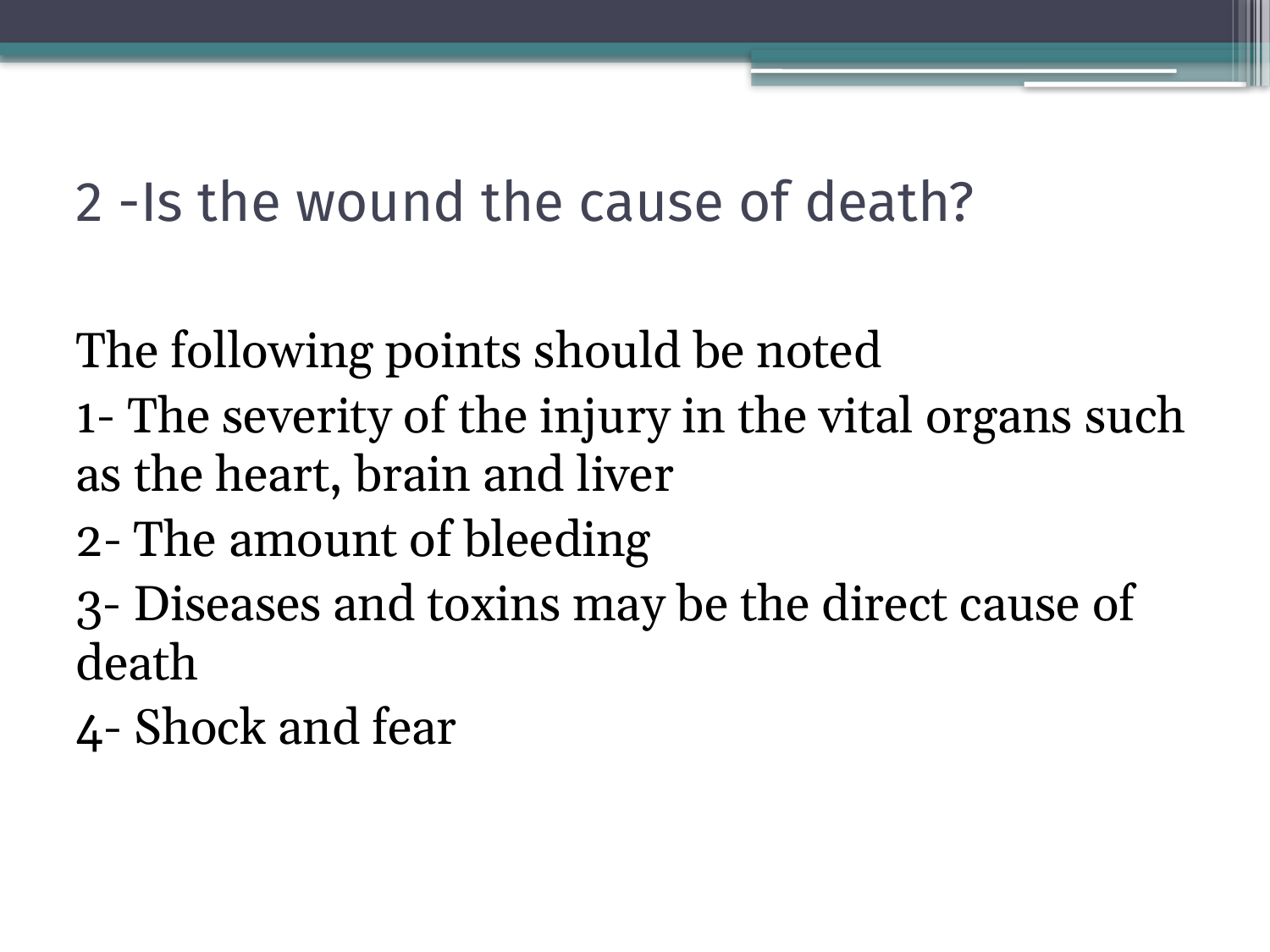

# 2 -Is the wound the cause of death?
The following points should be noted
1- The severity of the injury in the vital organs such as the heart, brain and liver
2- The amount of bleeding
3- Diseases and toxins may be the direct cause of death
4- Shock and fear